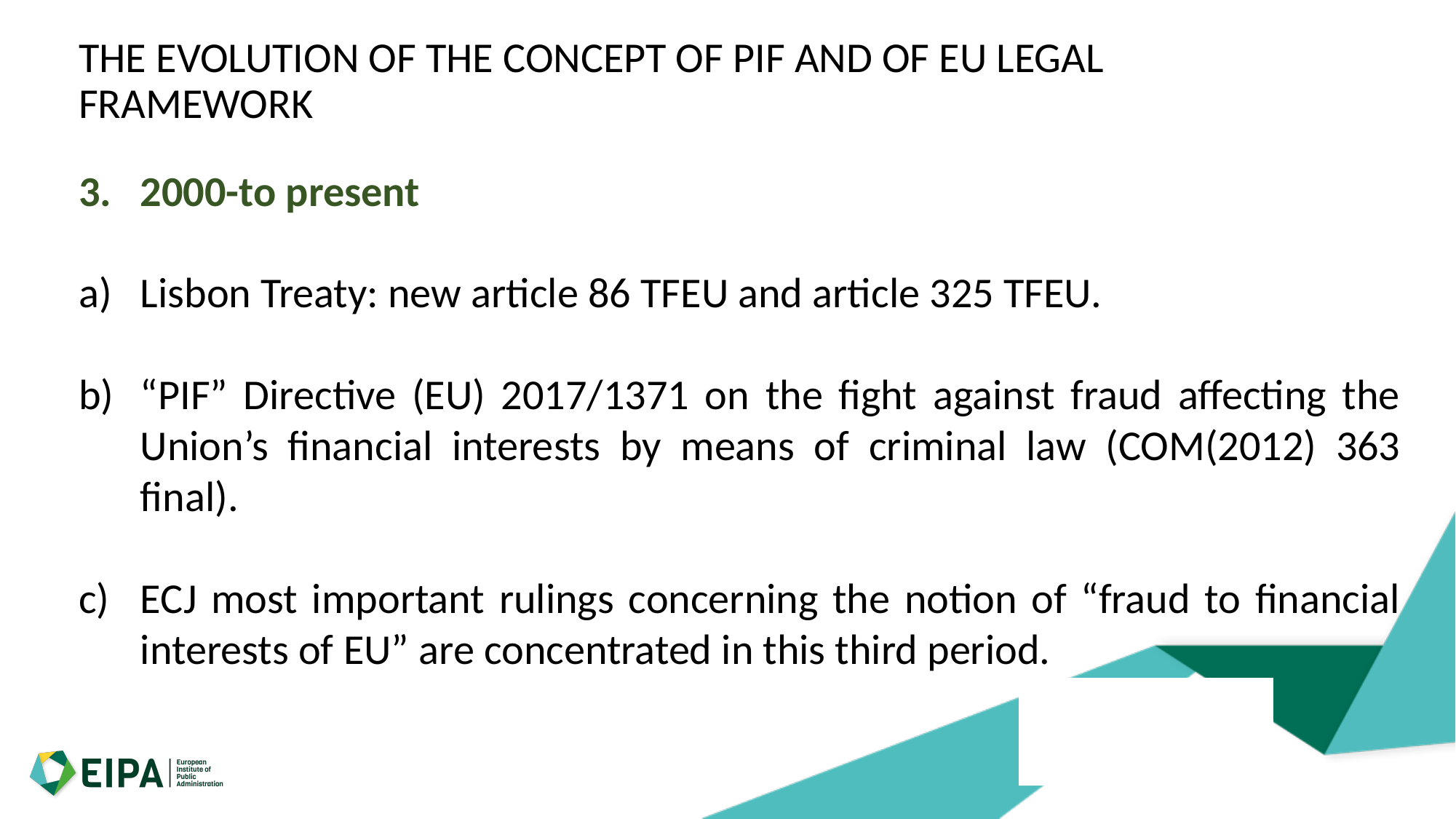

# THE EVOLUTION OF THE CONCEPT OF PIF AND OF EU LEGAL FRAMEWORK
2000-to present

Lisbon Treaty: new article 86 TFEU and article 325 TFEU.

“PIF” Directive (EU) 2017/1371 on the fight against fraud affecting the Union’s financial interests by means of criminal law (COM(2012) 363 final).

ECJ most important rulings concerning the notion of “fraud to financial interests of EU” are concentrated in this third period.